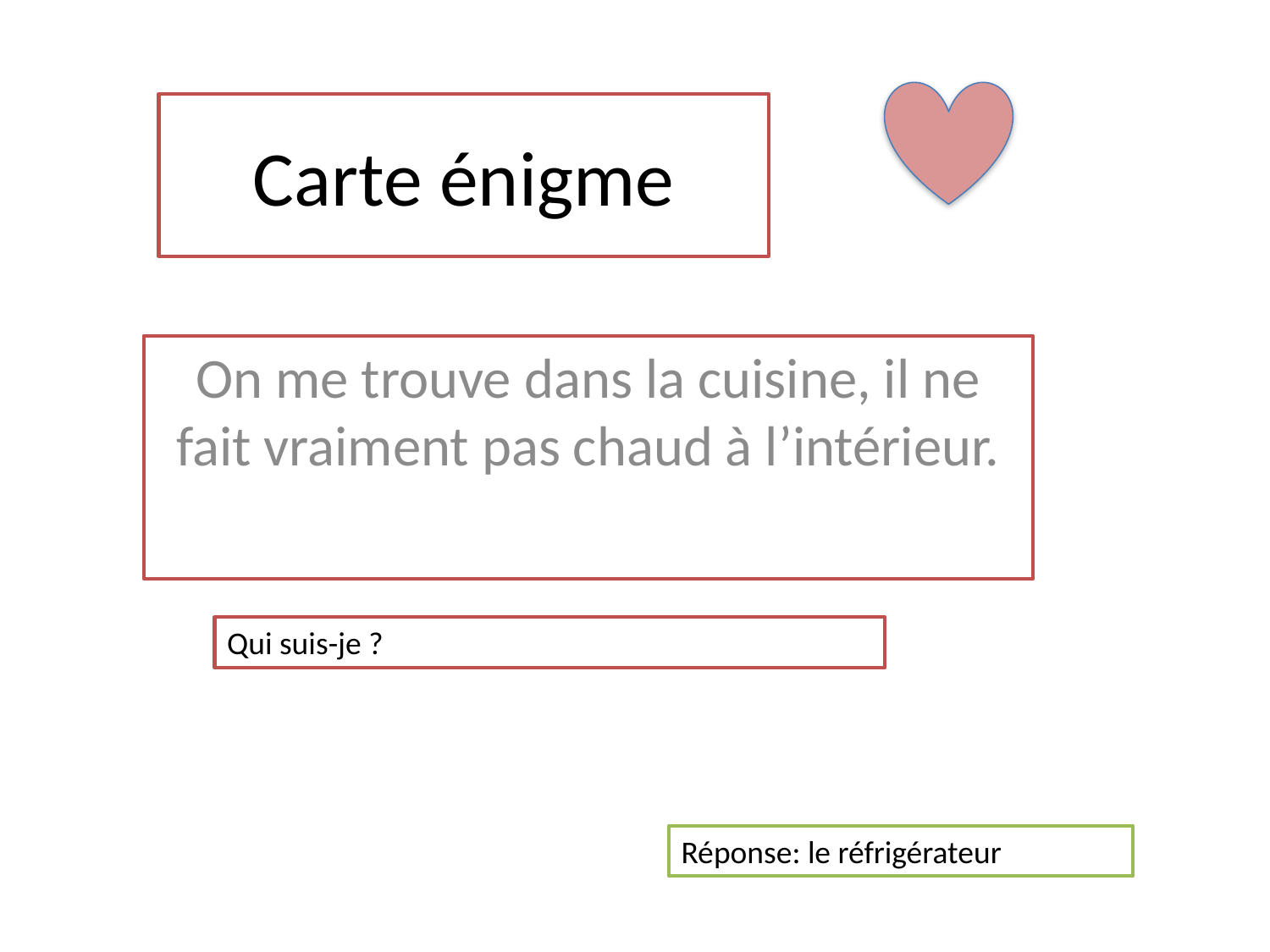

# Carte énigme
On me trouve dans la cuisine, il ne fait vraiment pas chaud à l’intérieur.
Qui suis-je ?
Réponse: le réfrigérateur